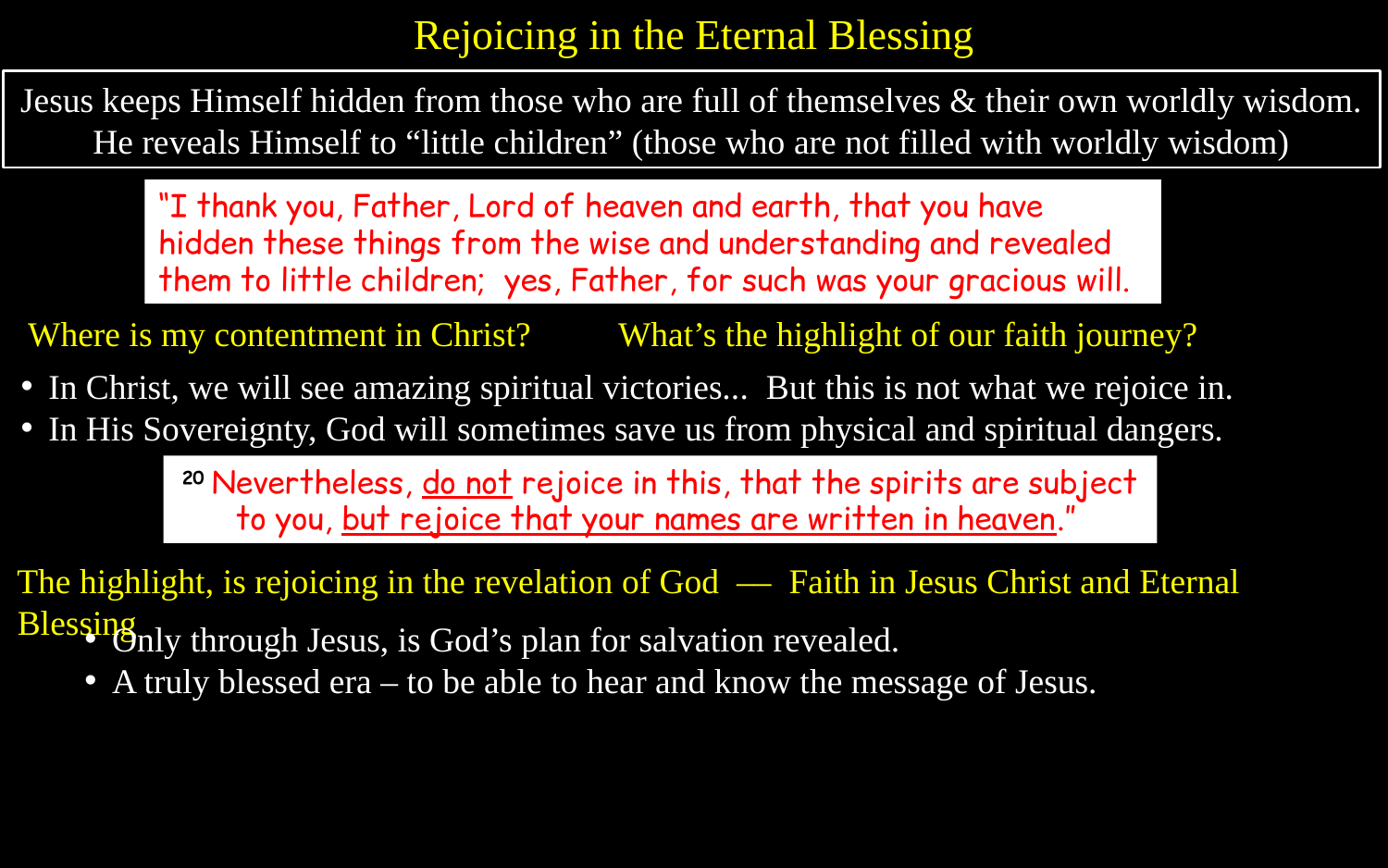

Rejoicing in the Eternal Blessing
Jesus keeps Himself hidden from those who are full of themselves & their own worldly wisdom.
He reveals Himself to “little children” (those who are not filled with worldly wisdom)
“I thank you, Father, Lord of heaven and earth, that you have hidden these things from the wise and understanding and revealed them to little children;  yes, Father, for such was your gracious will.
Where is my contentment in Christ?          What’s the highlight of our faith journey?
In Christ, we will see amazing spiritual victories...  But this is not what we rejoice in.
In His Sovereignty, God will sometimes save us from physical and spiritual dangers.
20 Nevertheless, do not rejoice in this, that the spirits are subject to you, but rejoice that your names are written in heaven.”
The highlight, is rejoicing in the revelation of God  ––  Faith in Jesus Christ and Eternal Blessing
Only through Jesus, is God’s plan for salvation revealed.
A truly blessed era – to be able to hear and know the message of Jesus.